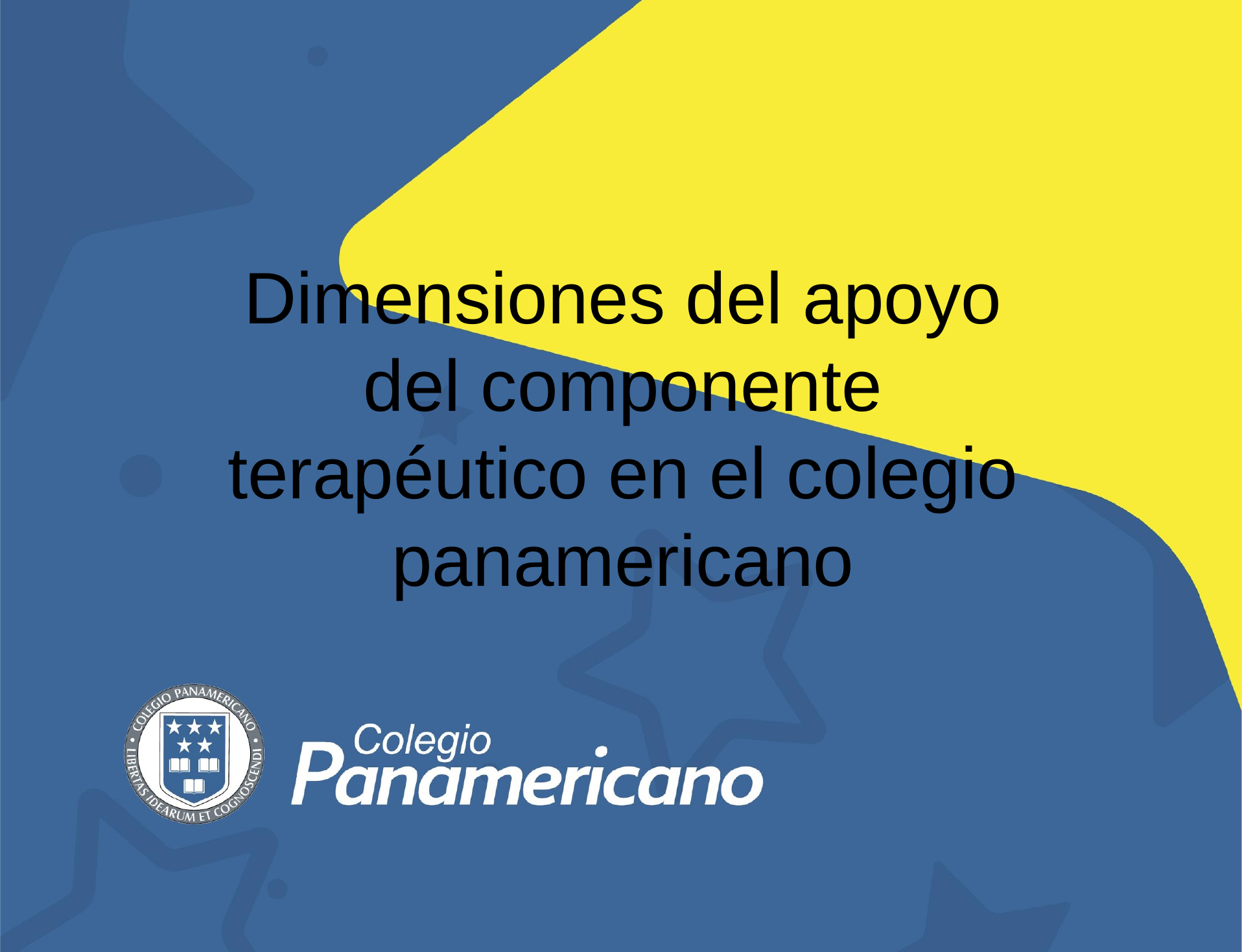

Dimensiones del apoyo del componente terapéutico en el colegio panamericano